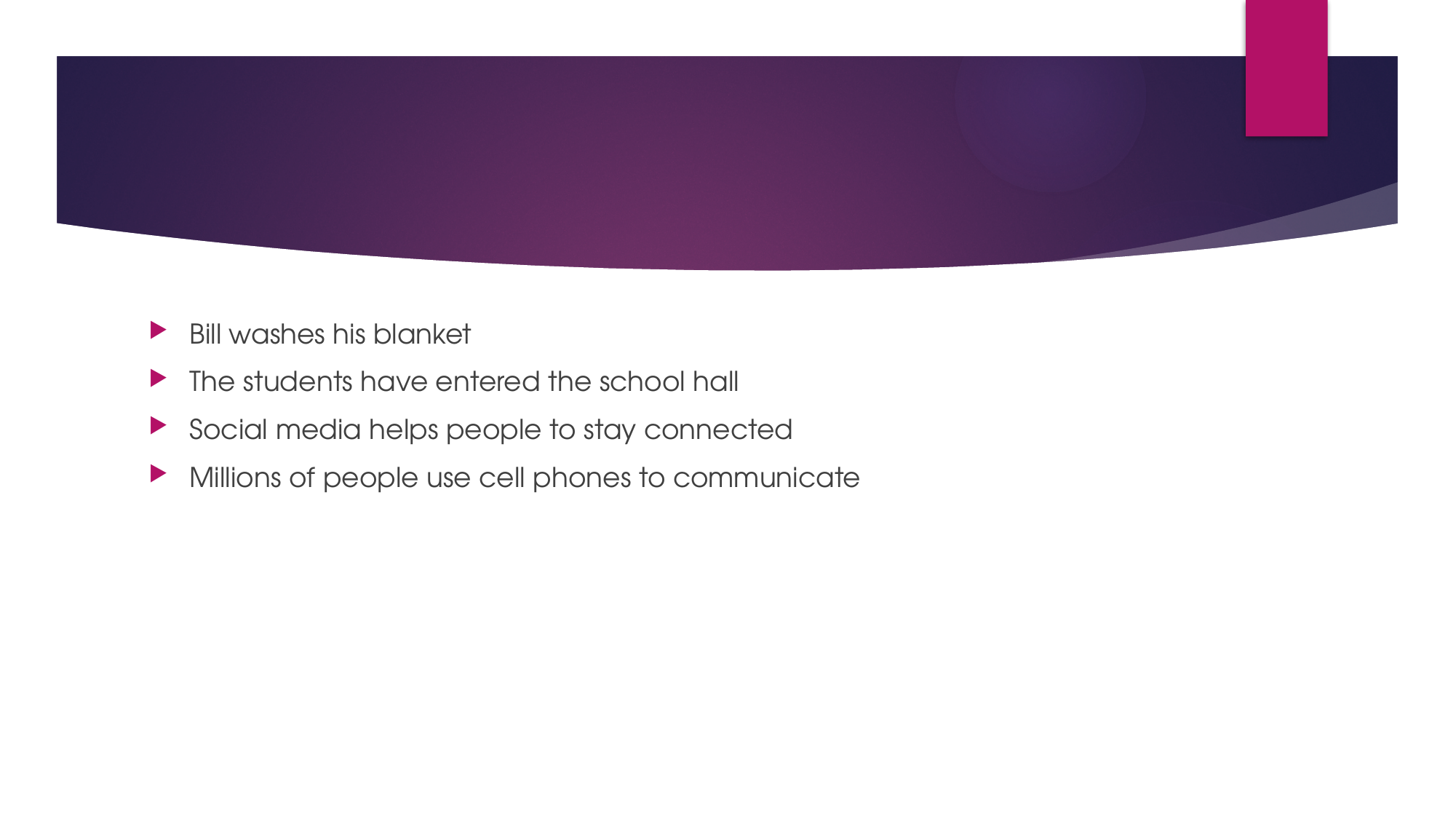

#
Bill washes his blanket
The students have entered the school hall
Social media helps people to stay connected
Millions of people use cell phones to communicate